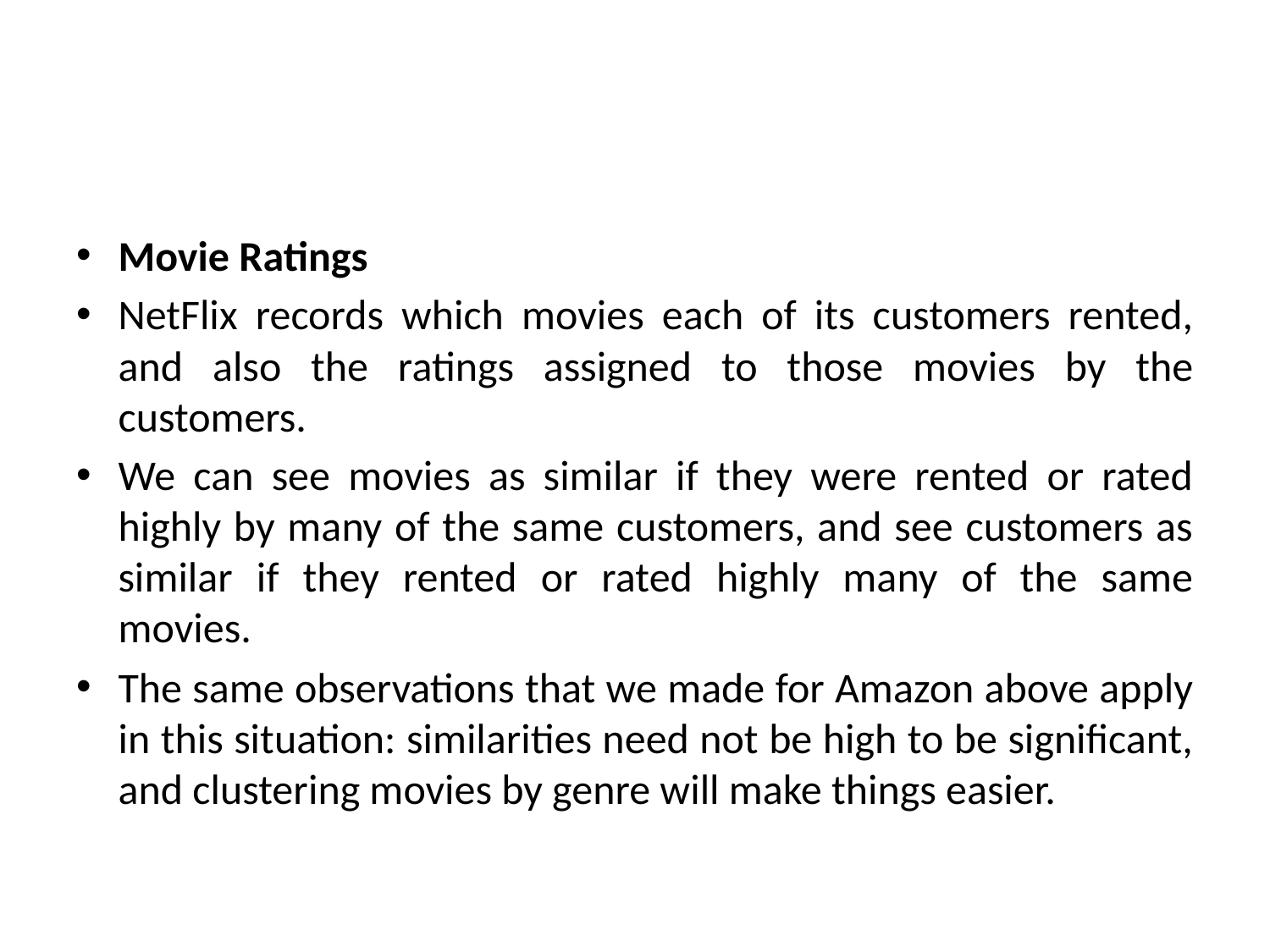

#
Movie Ratings
NetFlix records which movies each of its customers rented, and also the ratings assigned to those movies by the customers.
We can see movies as similar if they were rented or rated highly by many of the same customers, and see customers as similar if they rented or rated highly many of the same movies.
The same observations that we made for Amazon above apply in this situation: similarities need not be high to be significant, and clustering movies by genre will make things easier.